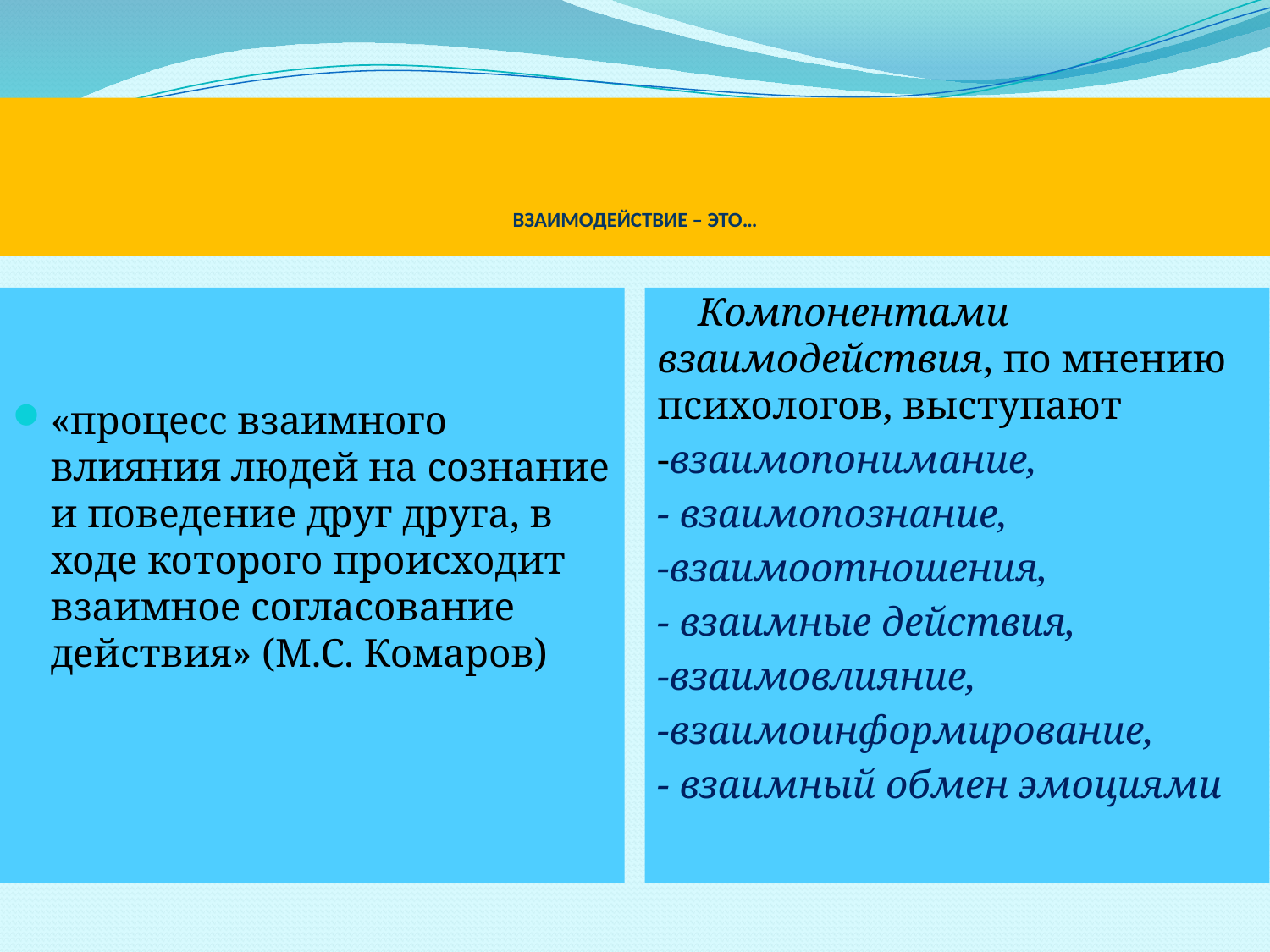

# ВЗАИМОДЕЙСТВИЕ – ЭТО…

«процесс взаимного влияния людей на сознание и поведение друг друга, в ходе которого происходит взаимное согласование действия» (М.С. Комаров)
    Компонентами взаимодействия, по мнению психологов, выступают
-взаимопонимание,
- взаимопознание,
-взаимоотношения,
- взаимные действия,
-взаимовлияние,
-взаимоинформирование,
- взаимный обмен эмоциями